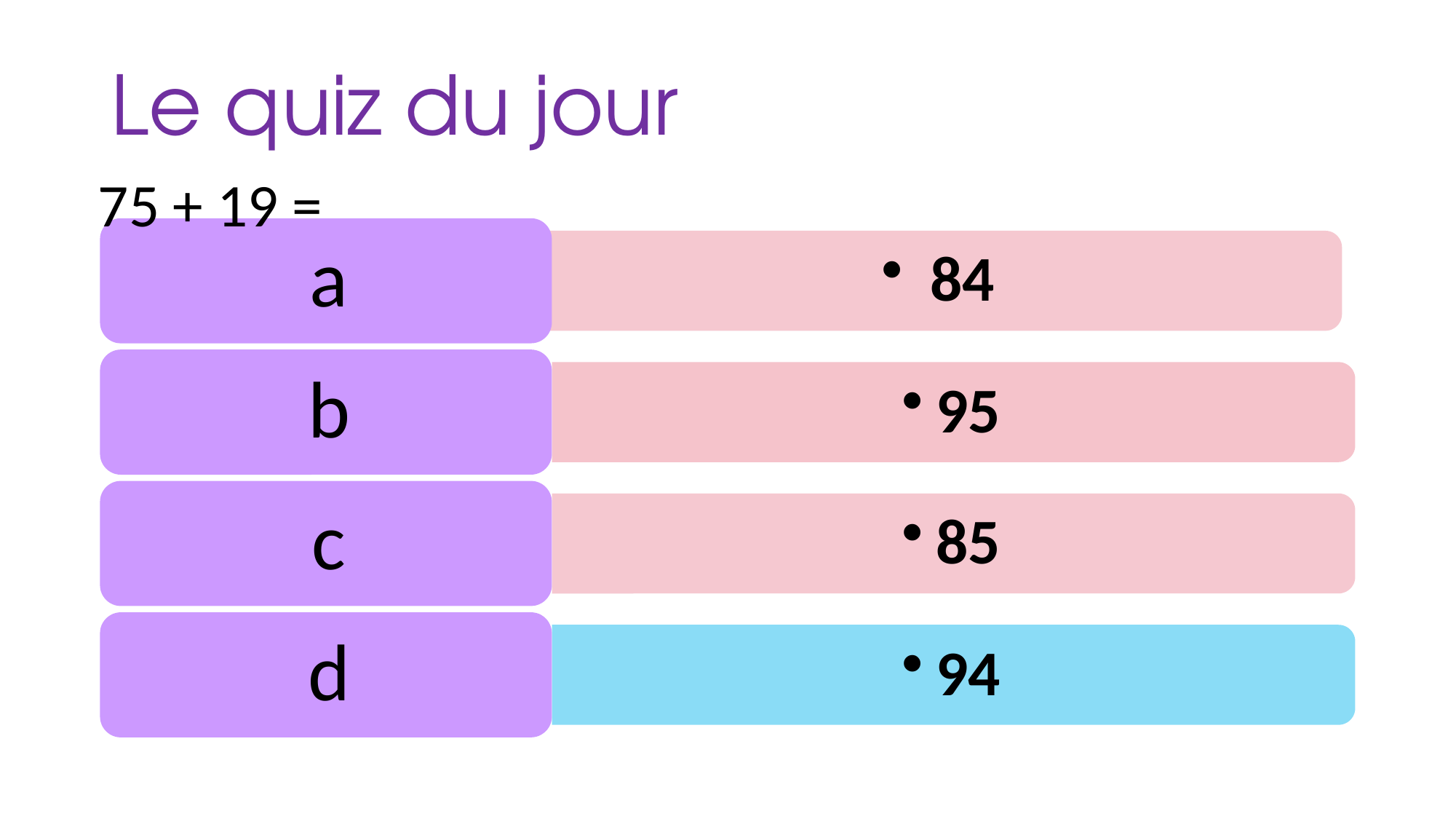

# Le quiz du jour
75 + 19 =
 84
a
95
b
85
c
94
d